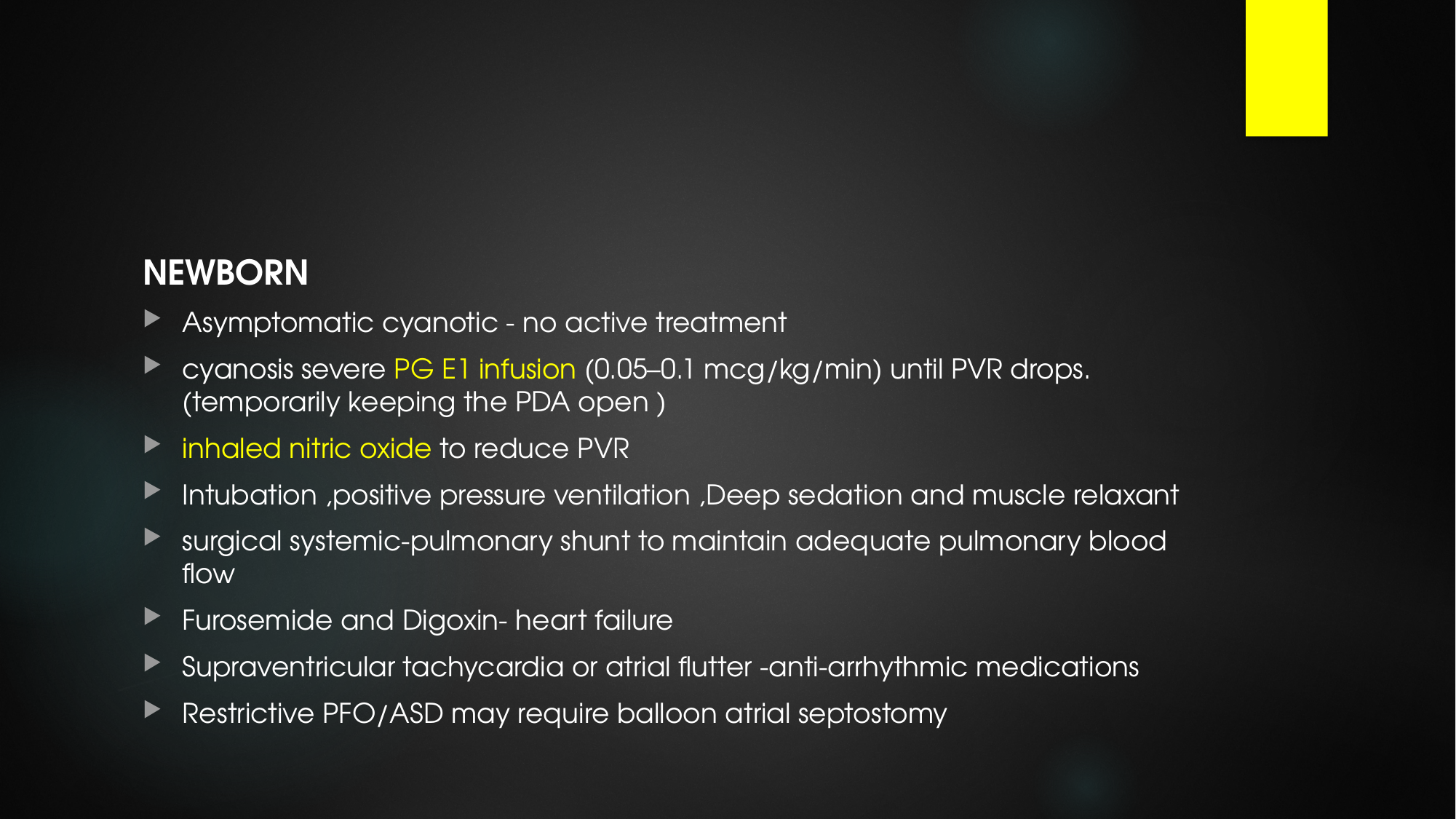

#
NEWBORN
Asymptomatic cyanotic - no active treatment
cyanosis severe PG E1 infusion (0.05–0.1 mcg/kg/min) until PVR drops.(temporarily keeping the PDA open )
inhaled nitric oxide to reduce PVR
Intubation ,positive pressure ventilation ,Deep sedation and muscle relaxant
surgical systemic-pulmonary shunt to maintain adequate pulmonary blood flow
Furosemide and Digoxin- heart failure
Supraventricular tachycardia or atrial flutter -anti-arrhythmic medications
Restrictive PFO/ASD may require balloon atrial septostomy